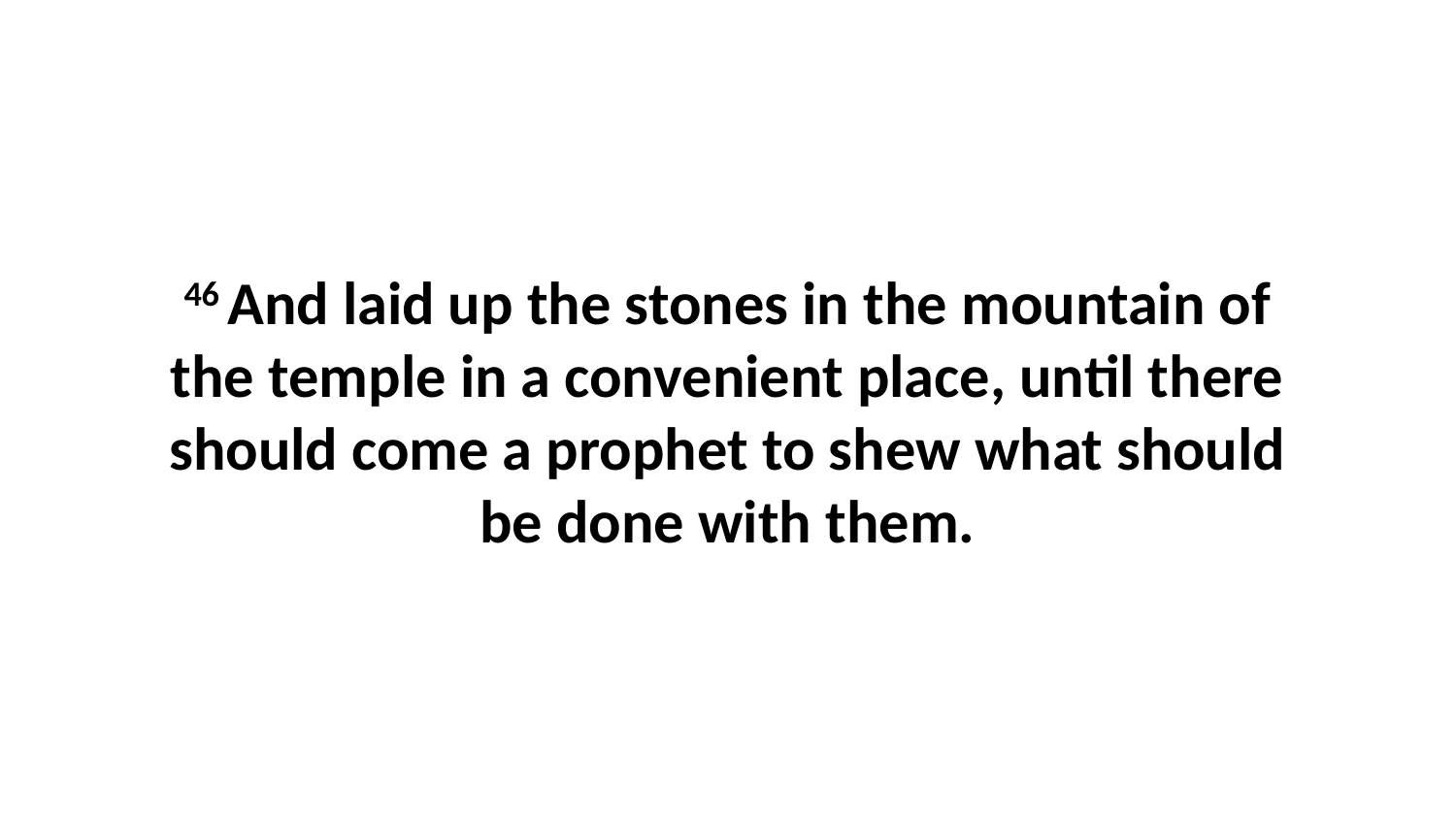

46 And laid up the stones in the mountain of the temple in a convenient place, until there should come a prophet to shew what should be done with them.